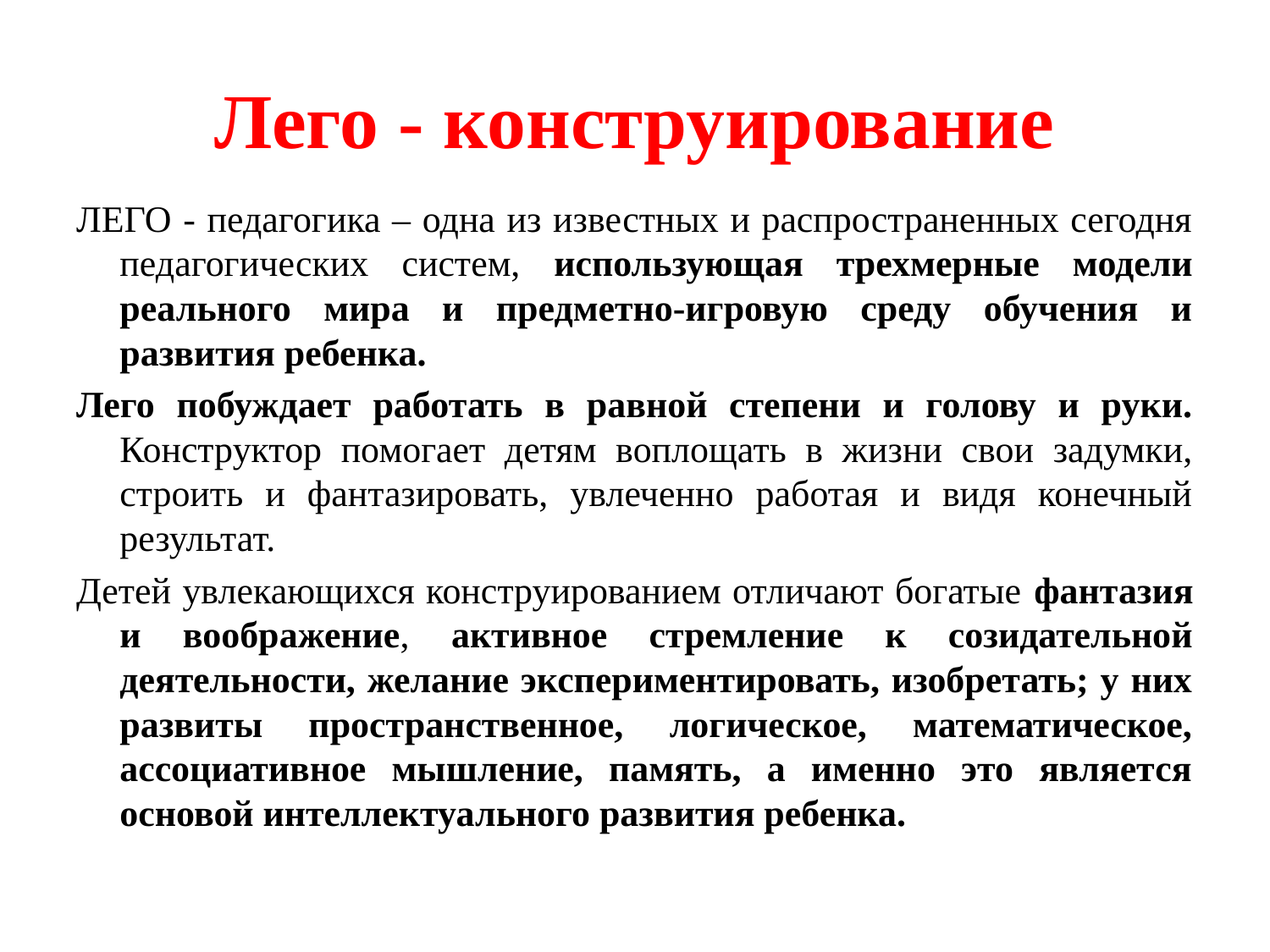

# Лего - конструирование
ЛЕГО - педагогика – одна из известных и распространенных сегодня педагогических систем, использующая трехмерные модели реального мира и предметно-игровую среду обучения и развития ребенка.
Лего побуждает работать в равной степени и голову и руки. Конструктор помогает детям воплощать в жизни свои задумки, строить и фантазировать, увлеченно работая и видя конечный результат.
Детей увлекающихся конструированием отличают богатые фантазия и воображение, активное стремление к созидательной деятельности, желание экспериментировать, изобретать; у них развиты пространственное, логическое, математическое, ассоциативное мышление, память, а именно это является основой интеллектуального развития ребенка.